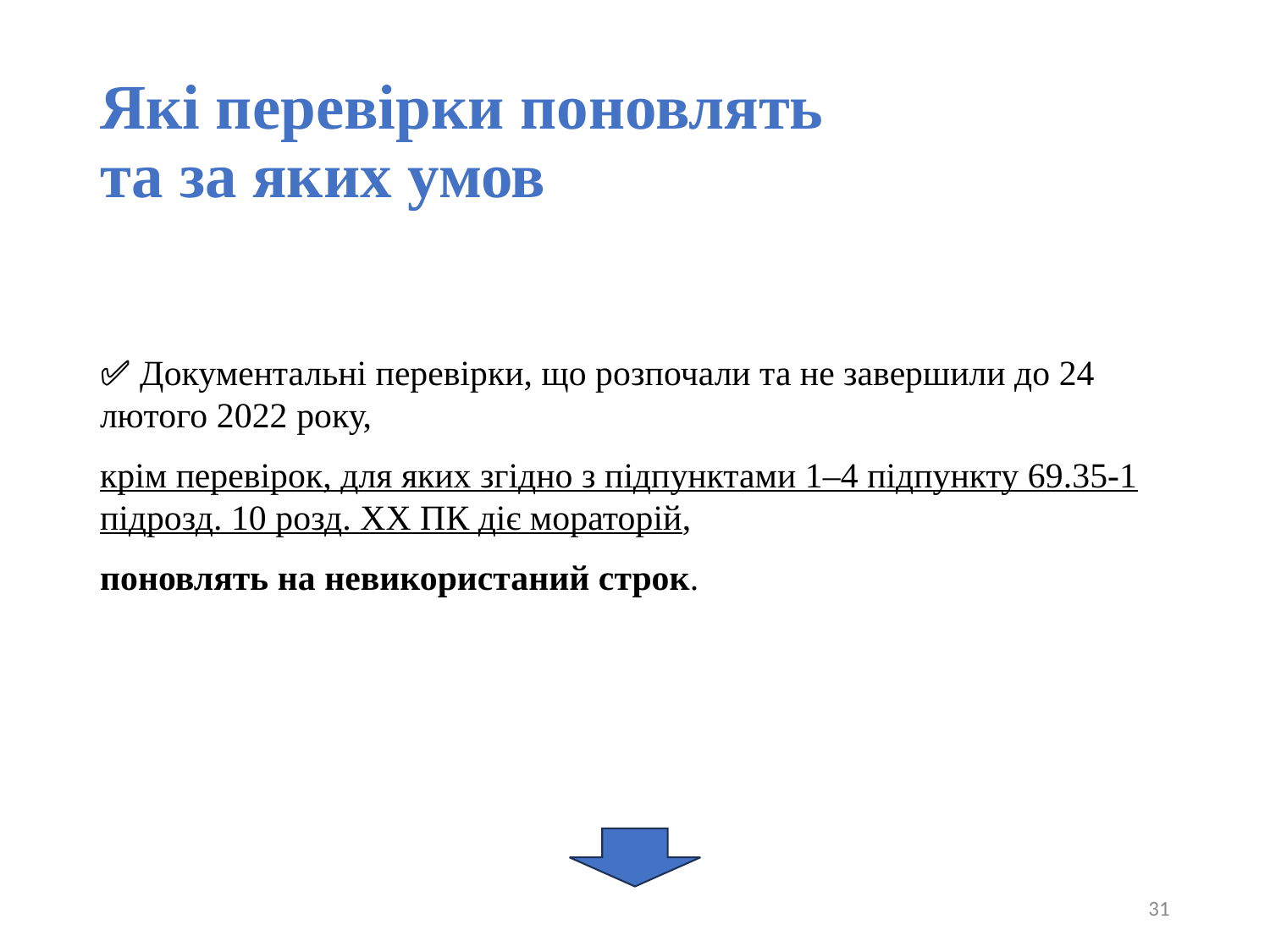

# Які перевірки поновлять та за яких умов
✅ Документальні перевірки, що розпочали та не завершили до 24 лютого 2022 року,
крім перевірок, для яких згідно з підпунктами 1–4 підпункту 69.35-1 підрозд. 10 розд. ХХ ПК діє мораторій,
поновлять на невикористаний строк.

31